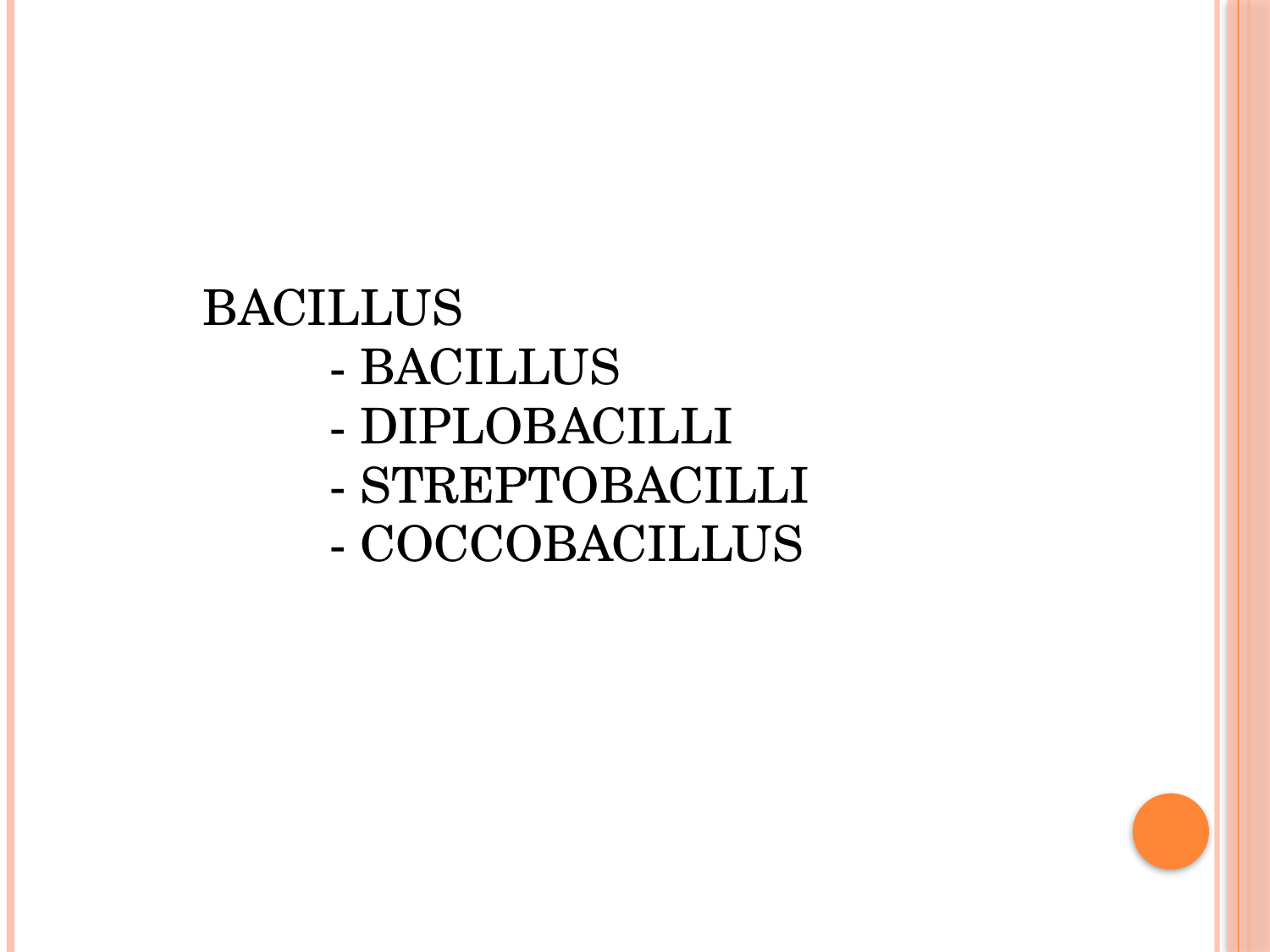

# BACILLUS - bacillus - diplobacilli - streptobacilli - coccobacillus